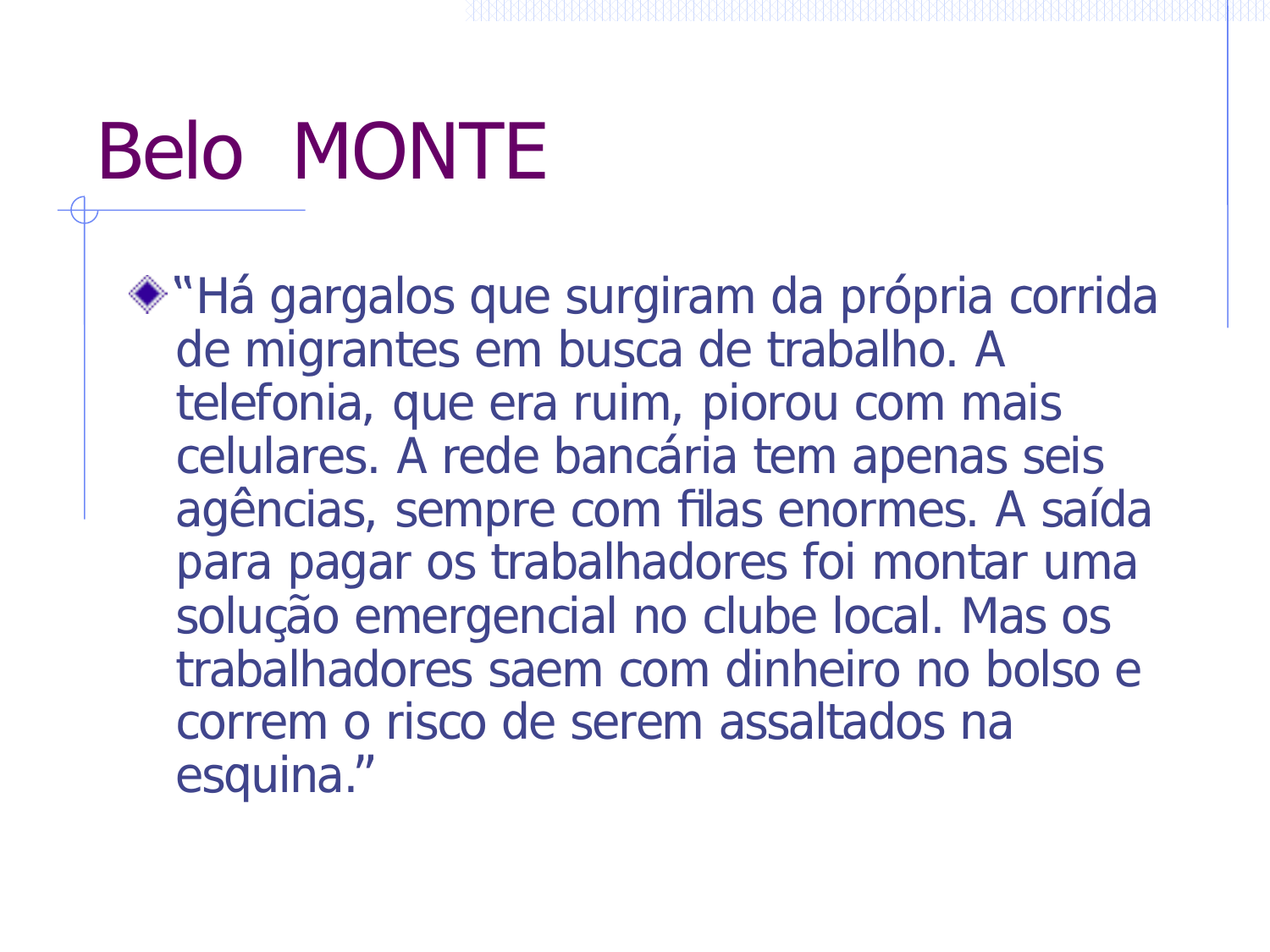

# Belo  MONTE
“Há gargalos que surgiram da própria corrida de migrantes em busca de trabalho. A telefonia, que era ruim, piorou com mais celulares. A rede bancária tem apenas seis agências, sempre com filas enormes. A saída para pagar os trabalhadores foi montar uma solução emergencial no clube local. Mas os trabalhadores saem com dinheiro no bolso e correm o risco de serem assaltados na esquina.”